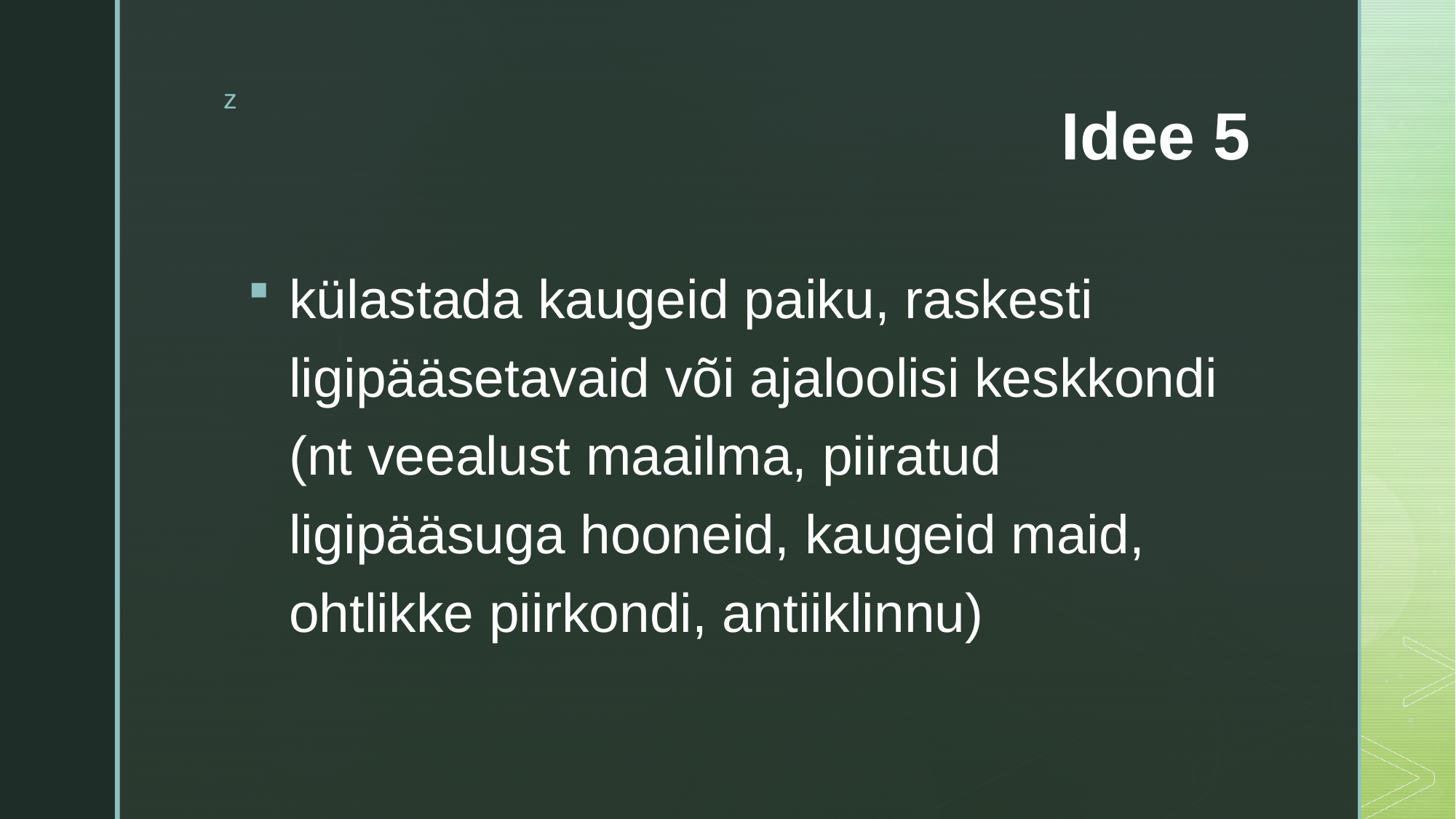

# Idee 5
külastada kaugeid paiku, raskesti ligipääsetavaid või ajaloolisi keskkondi (nt veealust maailma, piiratud ligipääsuga hooneid, kaugeid maid, ohtlikke piirkondi, antiiklinnu)